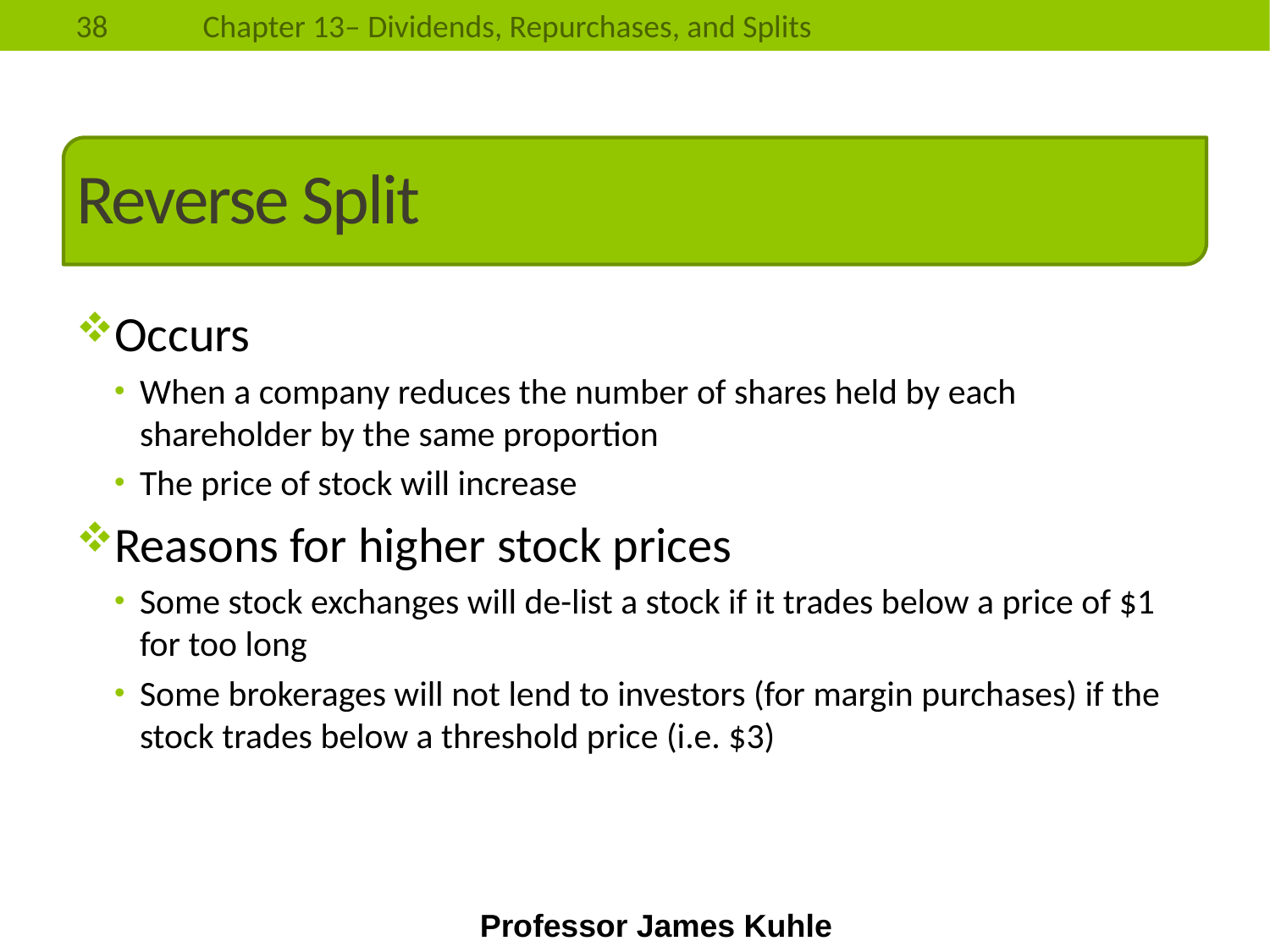

# Reverse Split
Occurs
When a company reduces the number of shares held by each shareholder by the same proportion
The price of stock will increase
Reasons for higher stock prices
Some stock exchanges will de-list a stock if it trades below a price of $1 for too long
Some brokerages will not lend to investors (for margin purchases) if the stock trades below a threshold price (i.e. $3)